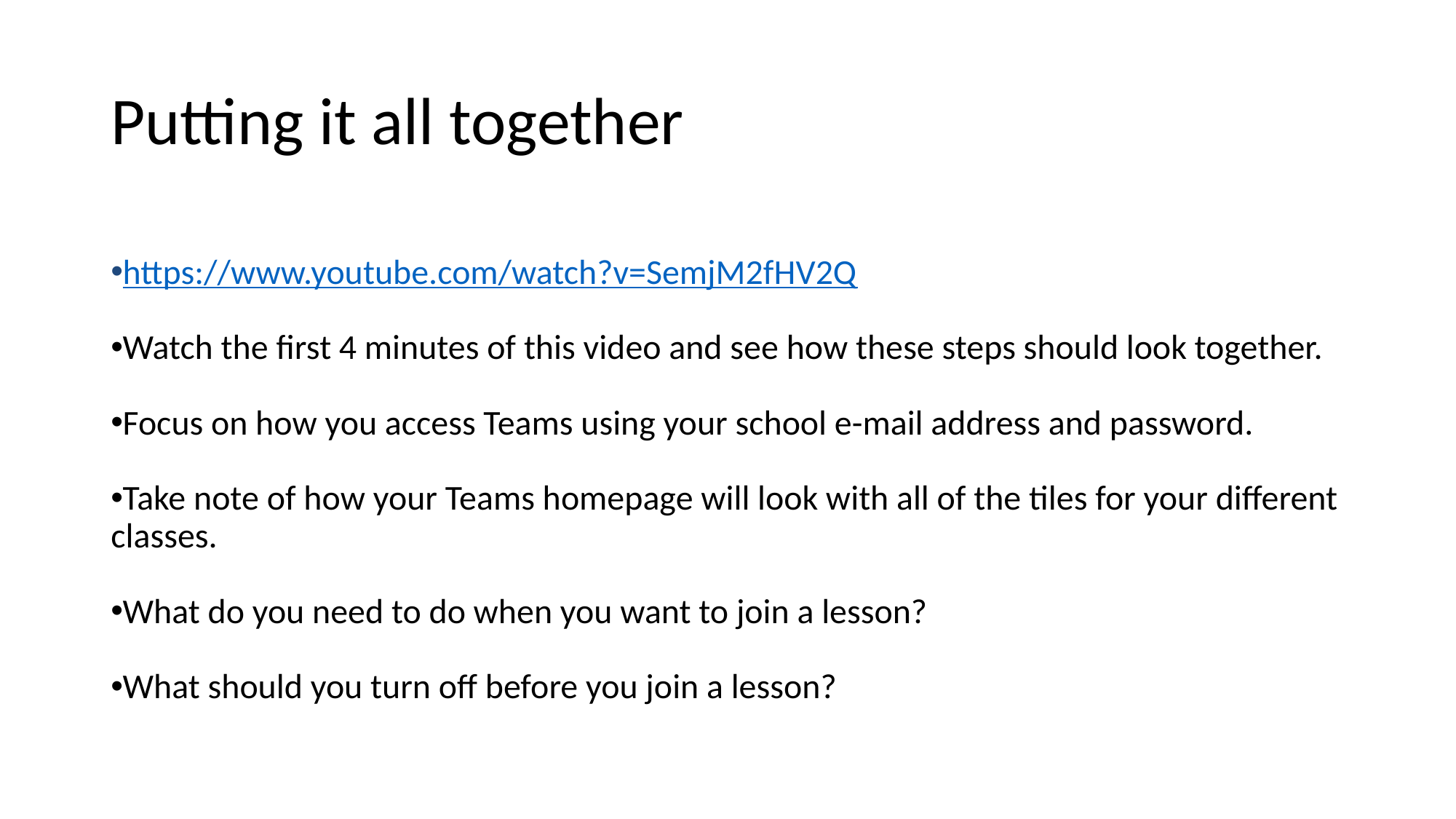

# Putting it all together
https://www.youtube.com/watch?v=SemjM2fHV2Q

Watch the first 4 minutes of this video and see how these steps should look together.

Focus on how you access Teams using your school e-mail address and password.

Take note of how your Teams homepage will look with all of the tiles for your different classes.

What do you need to do when you want to join a lesson?

What should you turn off before you join a lesson?